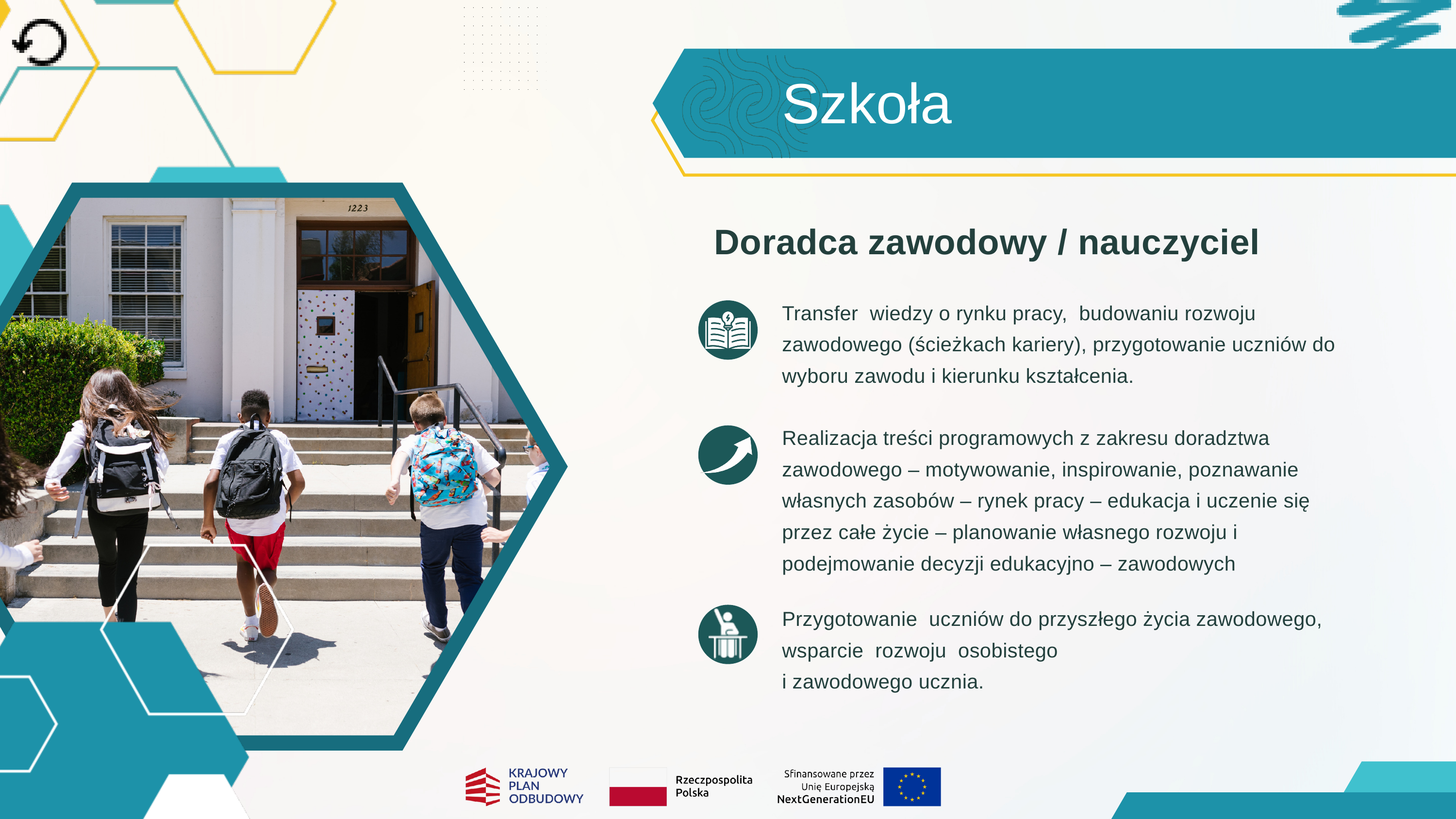

Szkoła

Doradca zawodowy / nauczyciel
Transfer  wiedzy o rynku pracy,  budowaniu rozwoju zawodowego (ścieżkach kariery), przygotowanie uczniów do wyboru zawodu i kierunku kształcenia.

Realizacja treści programowych z zakresu doradztwa zawodowego – motywowanie, inspirowanie, poznawanie własnych zasobów – rynek pracy – edukacja i uczenie się przez całe życie – planowanie własnego rozwoju i podejmowanie decyzji edukacyjno – zawodowych

Przygotowanie  uczniów do przyszłego życia zawodowego, wsparcie  rozwoju  osobistego
i zawodowego ucznia.